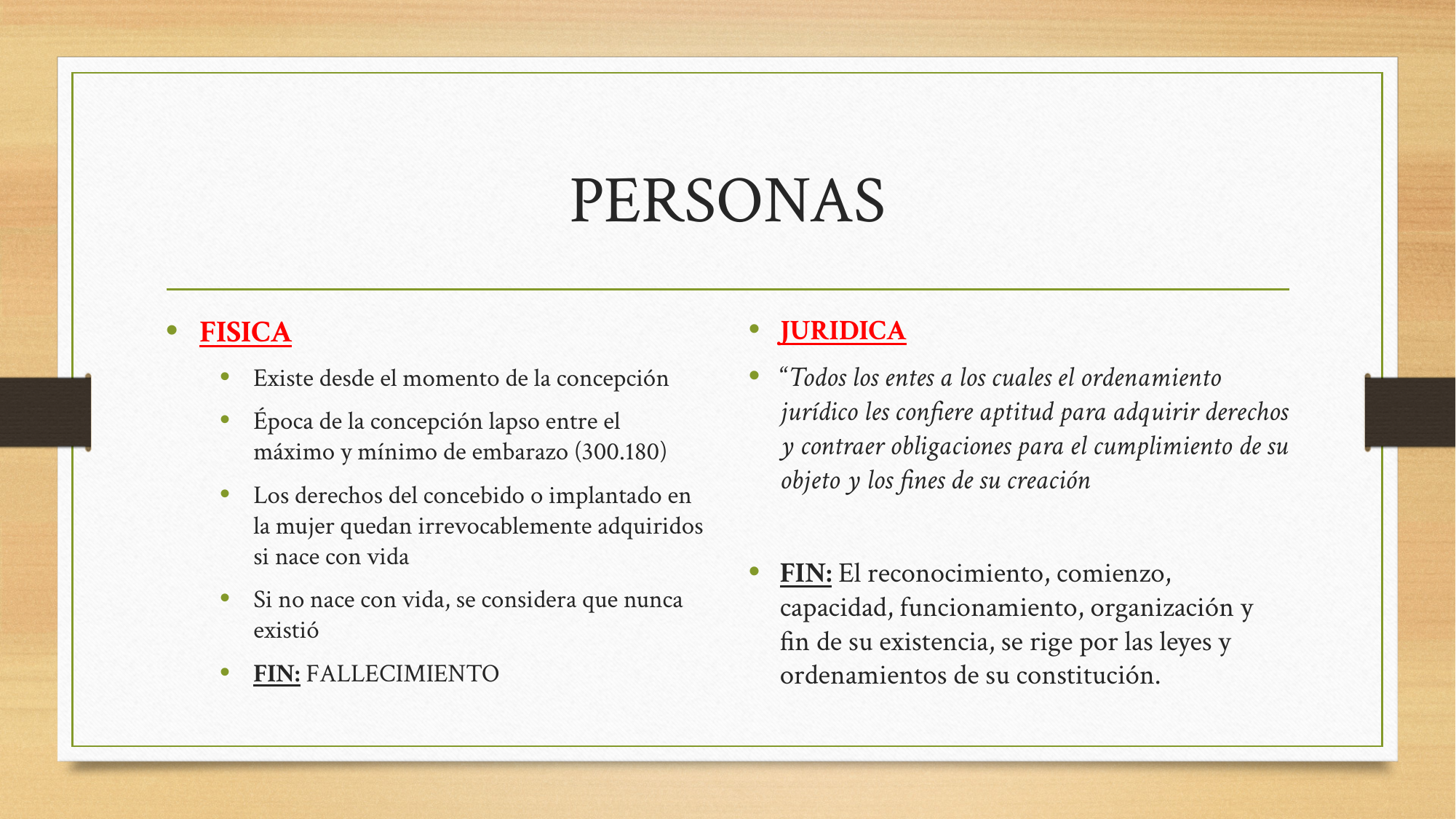

# PERSONAS
FISICA
Existe desde el momento de la concepción
Época de la concepción lapso entre el máximo y mínimo de embarazo (300.180)
Los derechos del concebido o implantado en la mujer quedan irrevocablemente adquiridos si nace con vida
Si no nace con vida, se considera que nunca existió
FIN: FALLECIMIENTO
JURIDICA
“Todos los entes a los cuales el ordenamiento jurídico les confiere aptitud para adquirir derechos y contraer obligaciones para el cumplimiento de su objeto y los fines de su creación

FIN: El reconocimiento, comienzo, capacidad, funcionamiento, organización y fin de su existencia, se rige por las leyes y ordenamientos de su constitución.